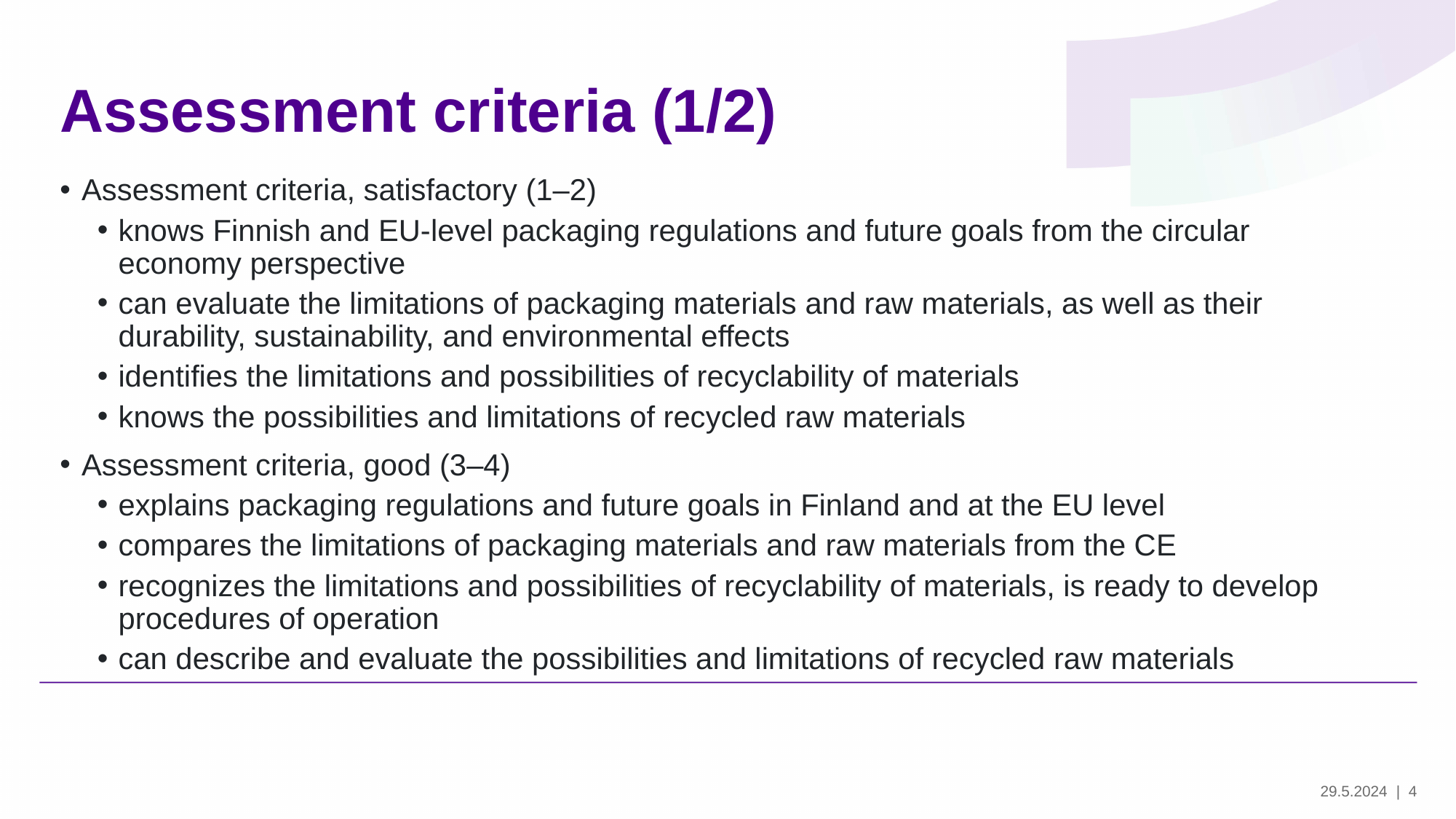

# Assessment criteria (1/2)
Assessment criteria, satisfactory (1–2)
knows Finnish and EU-level packaging regulations and future goals from the circular economy perspective
can evaluate the limitations of packaging materials and raw materials, as well as their durability, sustainability, and environmental effects
identifies the limitations and possibilities of recyclability of materials
knows the possibilities and limitations of recycled raw materials
Assessment criteria, good (3–4)
explains packaging regulations and future goals in Finland and at the EU level
compares the limitations of packaging materials and raw materials from the CE
recognizes the limitations and possibilities of recyclability of materials, is ready to develop procedures of operation
can describe and evaluate the possibilities and limitations of recycled raw materials
29.5.2024
|  4